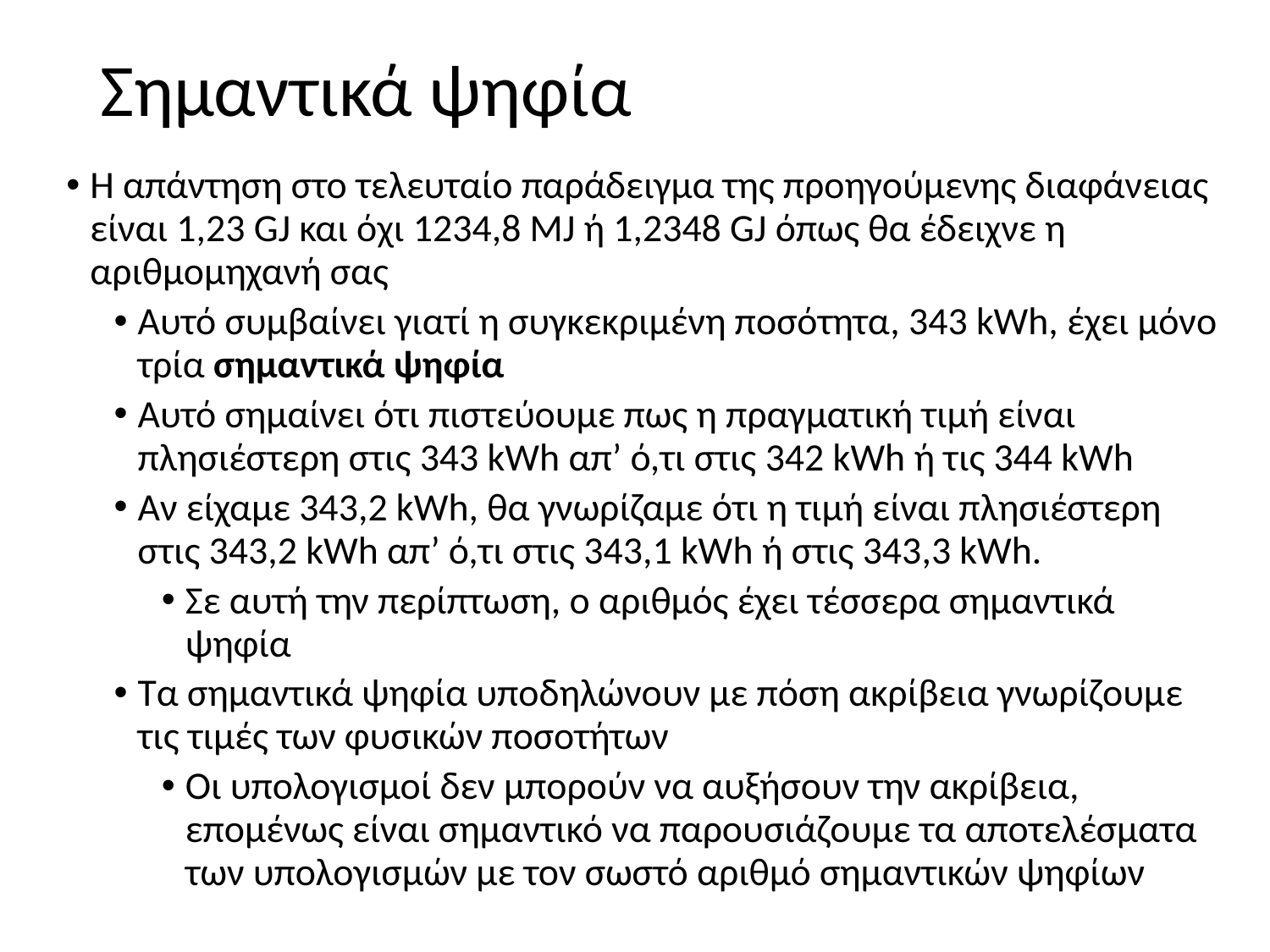

# Σημαντικά ψηφία
Η απάντηση στο τελευταίο παράδειγμα της προηγούμενης διαφάνειας είναι 1,23 GJ και όχι 1234,8 MJ ή 1,2348 GJ όπως θα έδειχνε η αριθμομηχανή σας
Αυτό συμβαίνει γιατί η συγκεκριμένη ποσότητα, 343 kWh, έχει μόνο τρία σημαντικά ψηφία
Αυτό σημαίνει ότι πιστεύουμε πως η πραγματική τιμή είναι πλησιέστερη στις 343 kWh απ’ ό,τι στις 342 kWh ή τις 344 kWh
Αν είχαμε 343,2 kWh, θα γνωρίζαμε ότι η τιμή είναι πλησιέστερη στις 343,2 kWh απ’ ό,τι στις 343,1 kWh ή στις 343,3 kWh.
Σε αυτή την περίπτωση, ο αριθμός έχει τέσσερα σημαντικά ψηφία
Τα σημαντικά ψηφία υποδηλώνουν με πόση ακρίβεια γνωρίζουμε τις τιμές των φυσικών ποσοτήτων
Οι υπολογισμοί δεν μπορούν να αυξήσουν την ακρίβεια, επομένως είναι σημαντικό να παρουσιάζουμε τα αποτελέσματα των υπολογισμών με τον σωστό αριθμό σημαντικών ψηφίων